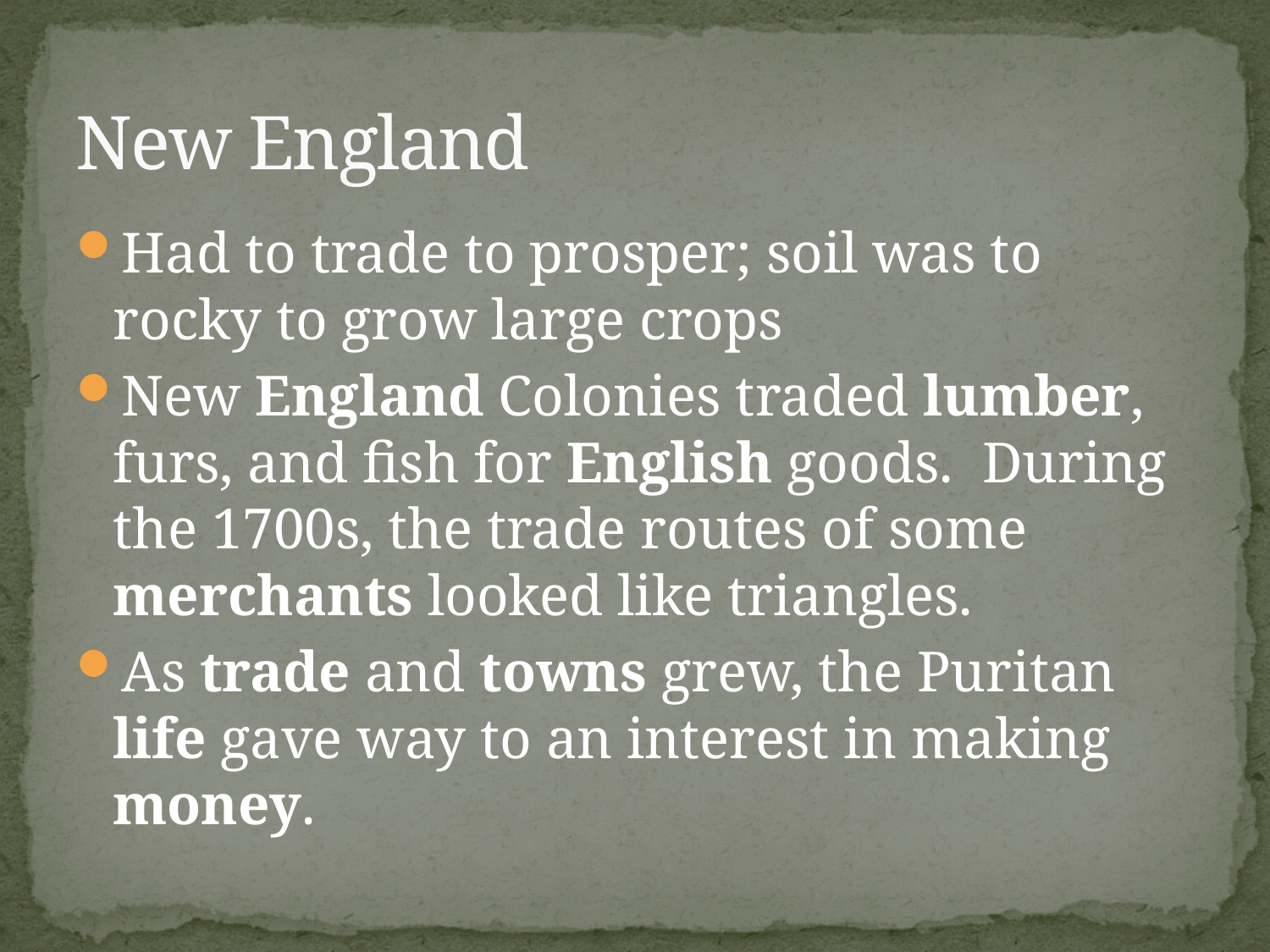

# New England
Had to trade to prosper; soil was to rocky to grow large crops
New England Colonies traded lumber, furs, and fish for English goods.  During the 1700s, the trade routes of some merchants looked like triangles.
As trade and towns grew, the Puritan life gave way to an interest in making money.